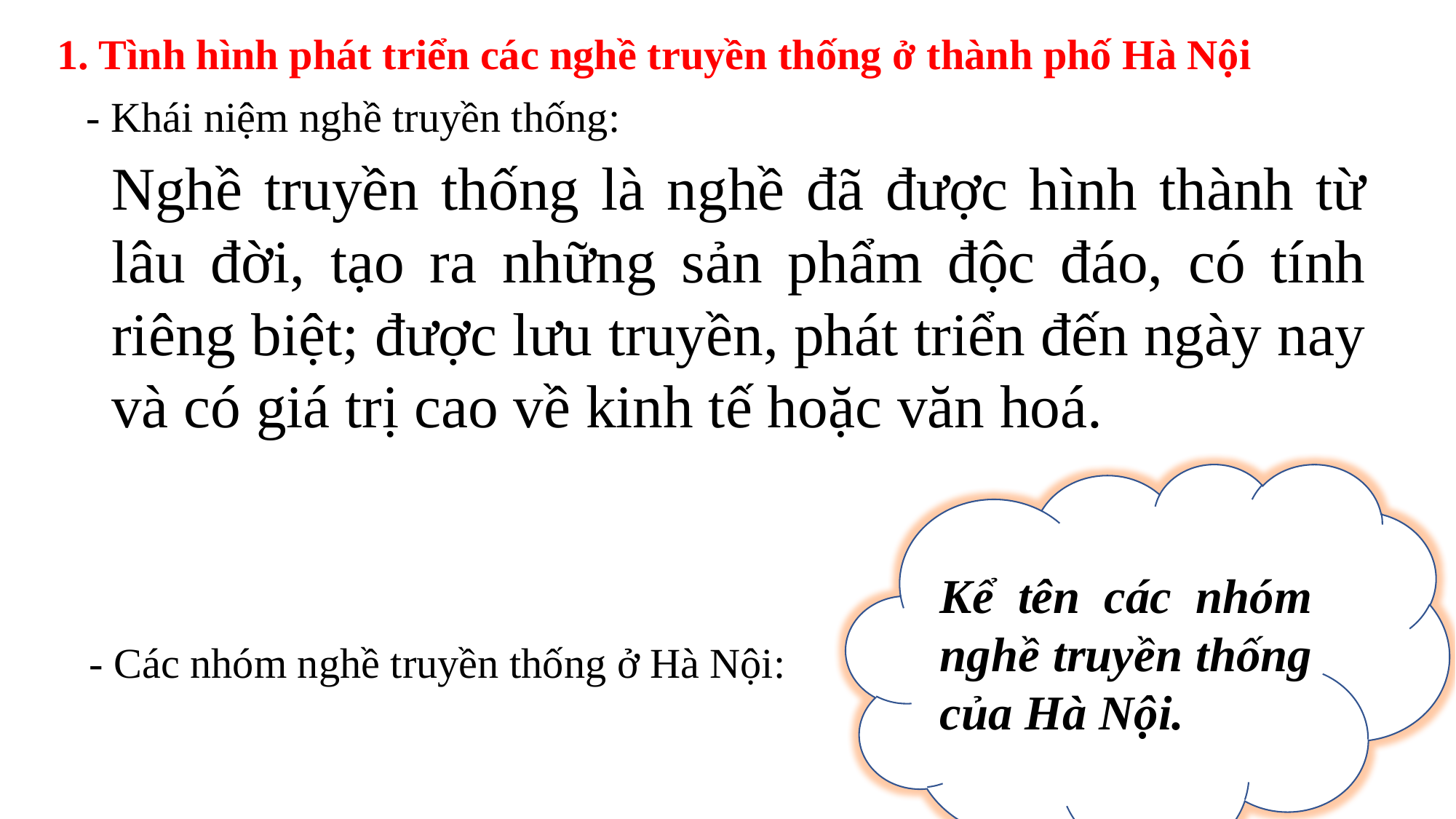

1. Tình hình phát triển các nghề truyền thống ở thành phố Hà Nội
- Khái niệm nghề truyền thống:
Nghề truyền thống là nghề đã được hình thành từ lâu đời, tạo ra những sản phẩm độc đáo, có tính riêng biệt; được lưu truyền, phát triển đến ngày nay và có giá trị cao về kinh tế hoặc văn hoá.
Kể tên các nhóm nghề truyền thống của Hà Nội.
- Các nhóm nghề truyền thống ở Hà Nội: